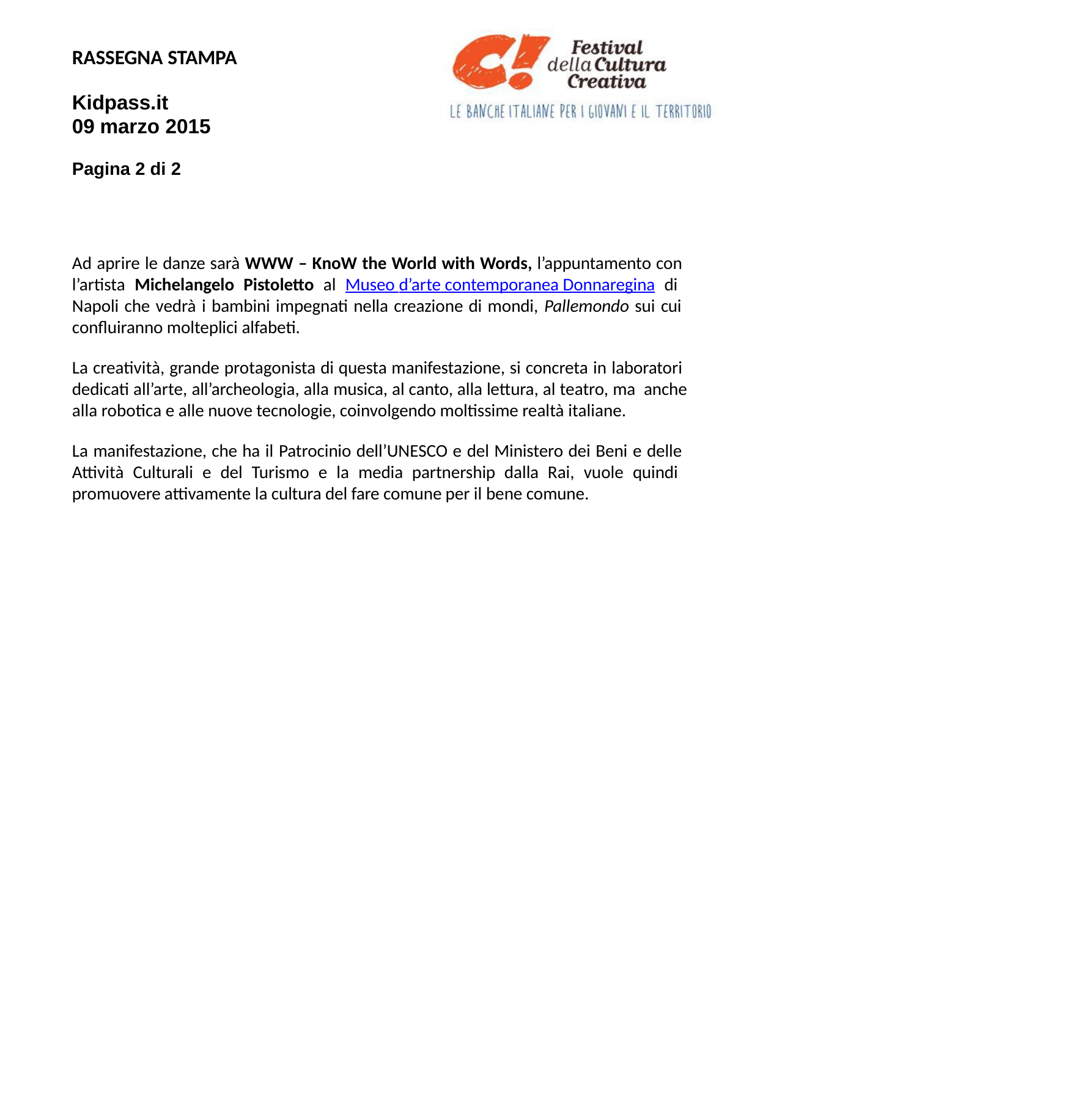

RASSEGNA STAMPA

Kidpass.it
09 marzo 2015
Pagina 2 di 2
Ad aprire le danze sarà WWW – KnoW the World with Words, l’appuntamento con  l’artista Michelangelo Pistoletto al Museo d’arte contemporanea Donnaregina di  Napoli che vedrà i bambini impegnati nella creazione di mondi, Pallemondo sui cui  confluiranno molteplici alfabeti.

La creatività, grande protagonista di questa manifestazione, si concreta in laboratori  dedicati all’arte, all’archeologia, alla musica, al canto, alla lettura, al teatro, ma  anche alla robotica e alle nuove tecnologie, coinvolgendo moltissime realtà italiane.

La manifestazione, che ha il Patrocinio dell’UNESCO e del Ministero dei Beni e delle  Attività Culturali e del Turismo e la media partnership dalla Rai, vuole quindi  promuovere attivamente la cultura del fare comune per il bene comune.